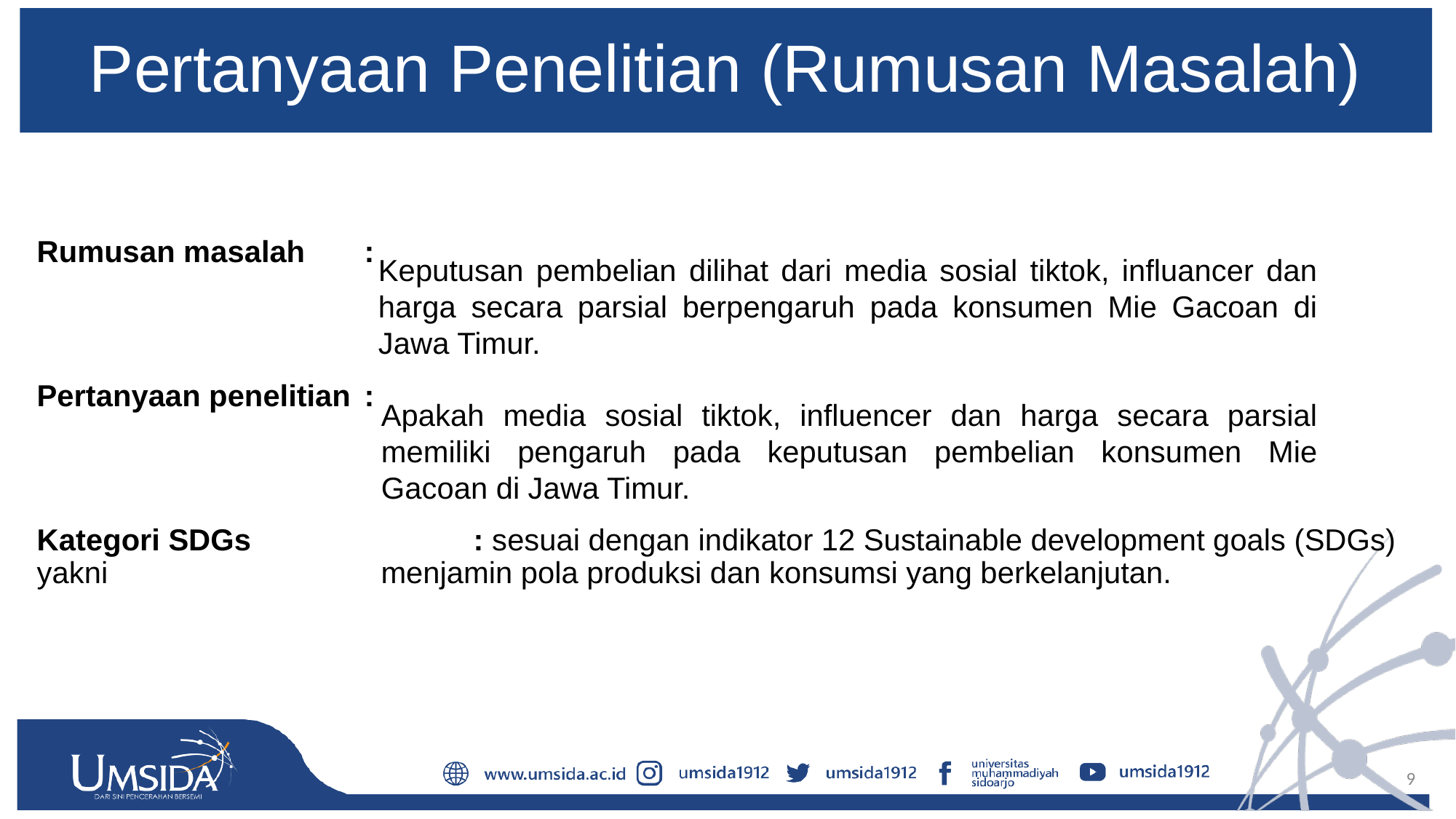

# Pertanyaan Penelitian (Rumusan Masalah)
Rumusan masalah	:

Pertanyaan penelitian	:

Kategori SDGs 		: sesuai dengan indikator 12 Sustainable development goals (SDGs) yakni 			  menjamin pola produksi dan konsumsi yang berkelanjutan.

Keputusan pembelian dilihat dari media sosial tiktok, influancer dan harga secara parsial berpengaruh pada konsumen Mie Gacoan di Jawa Timur.
Apakah media sosial tiktok, influencer dan harga secara parsial memiliki pengaruh pada keputusan pembelian konsumen Mie Gacoan di Jawa Timur.